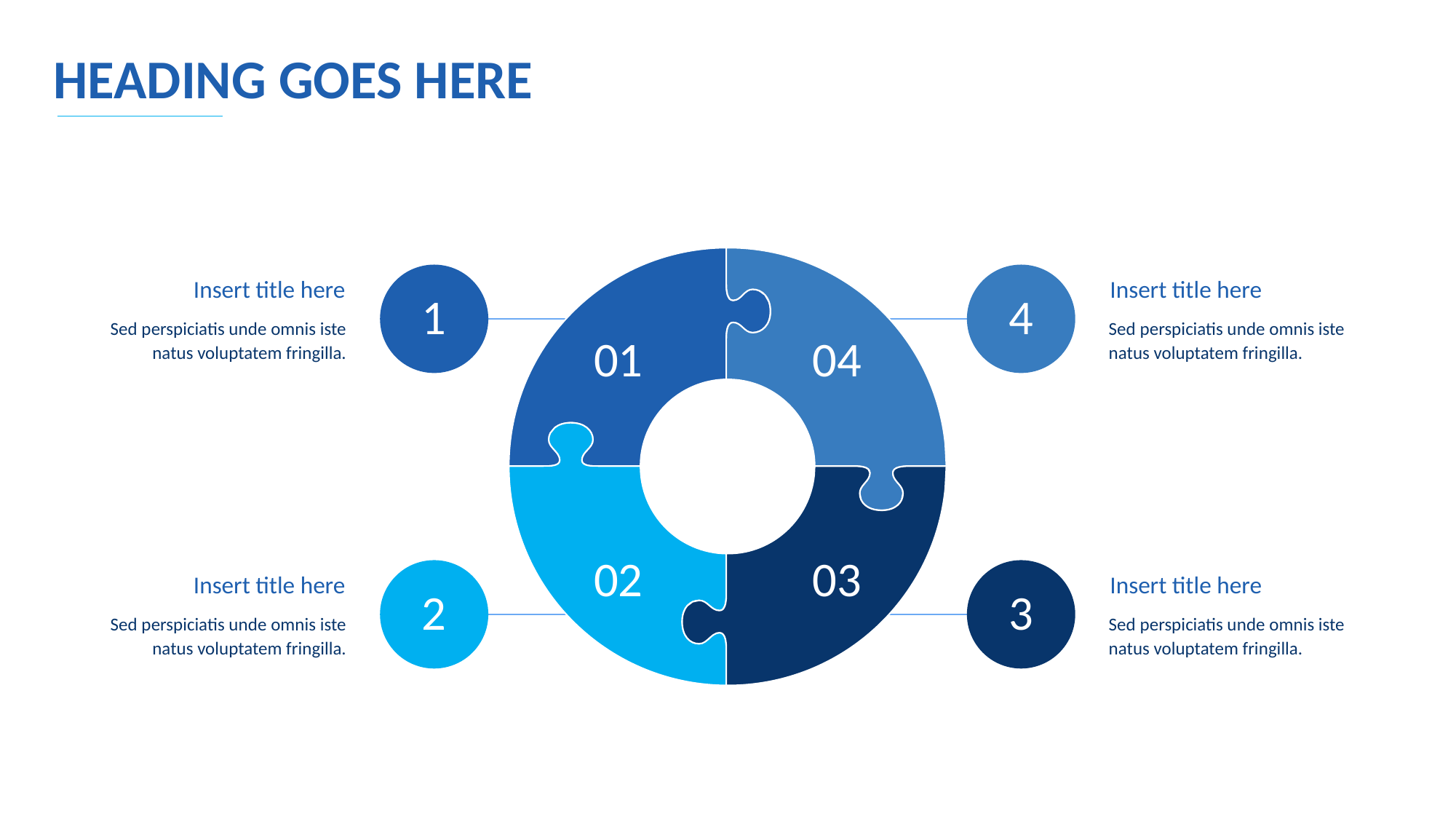

HEADING GOES HERE

Insert title here
Insert title here
1
4
Sed perspiciatis unde omnis iste natus voluptatem fringilla.
Sed perspiciatis unde omnis iste natus voluptatem fringilla.
01
04

02
03

Insert title here
Insert title here
2
3
Sed perspiciatis unde omnis iste natus voluptatem fringilla.
Sed perspiciatis unde omnis iste natus voluptatem fringilla.